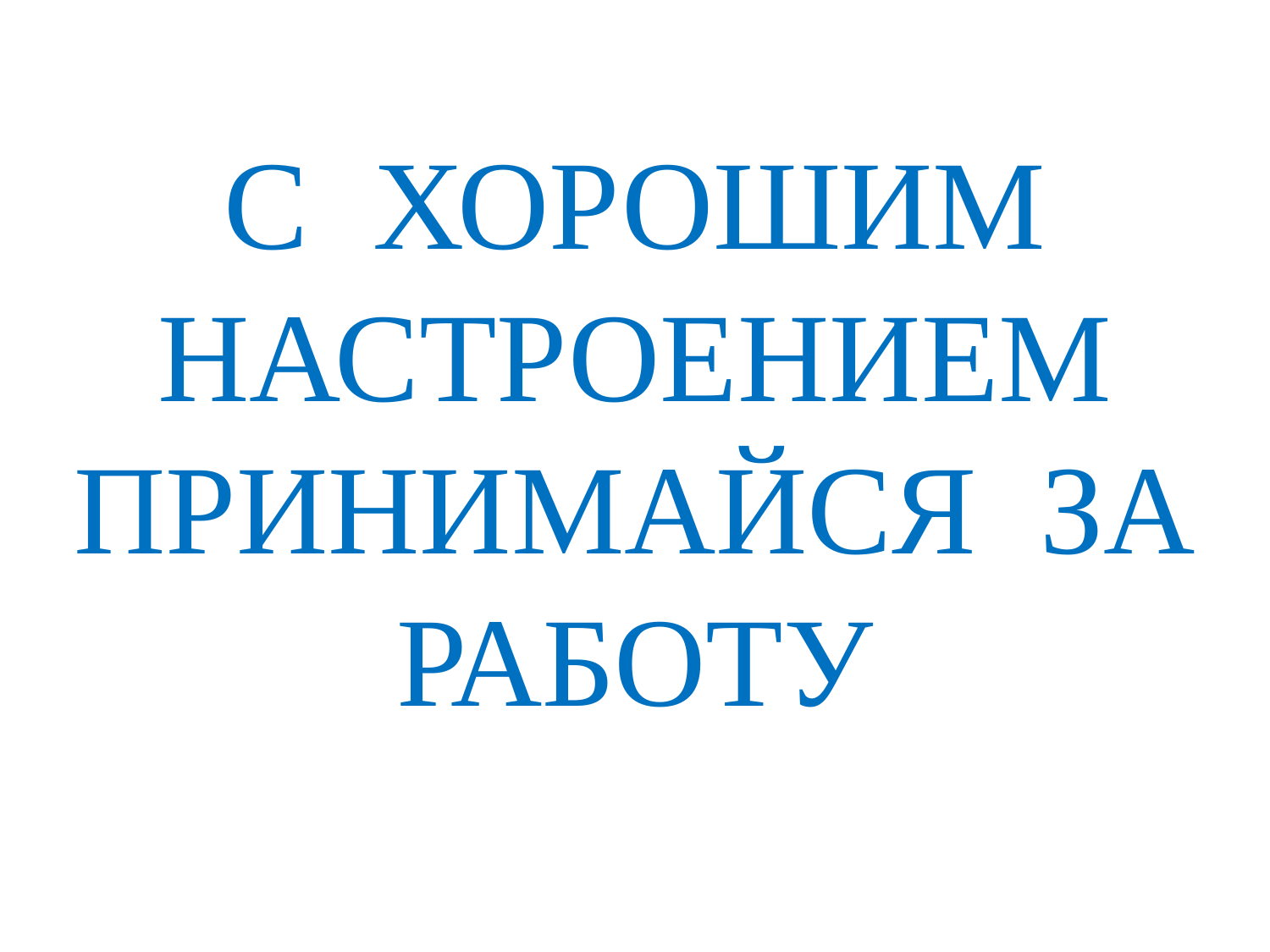

#
С  ХОРОШИМ НАСТРОЕНИЕМ ПРИНИМАЙСЯ  ЗА РАБОТУ